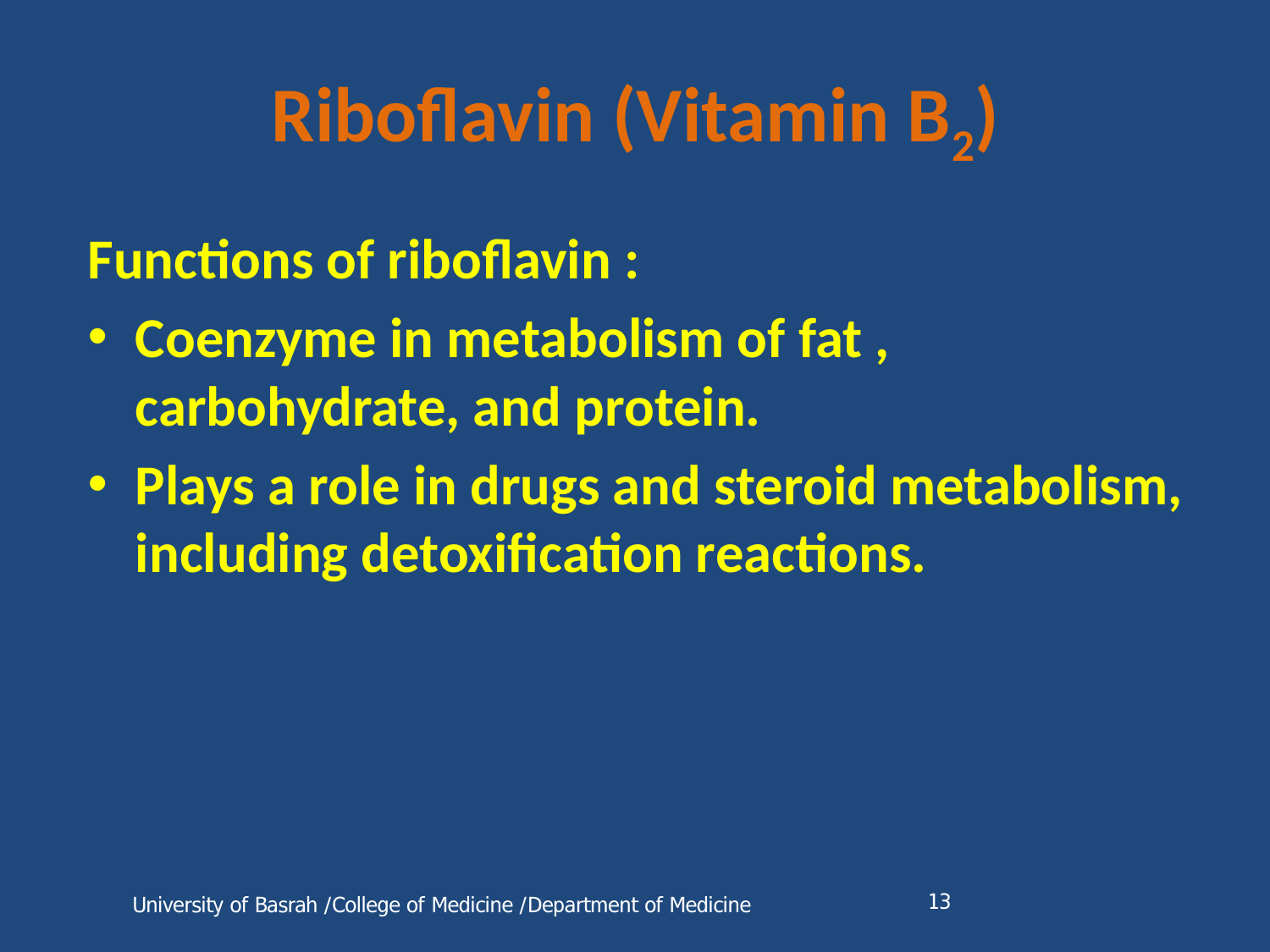

# Riboflavin (Vitamin B2)
Functions of riboflavin :
Coenzyme in metabolism of fat , carbohydrate, and protein.
Plays a role in drugs and steroid metabolism, including detoxification reactions.

University of Basrah /College of Medicine /Department of Medicine
13